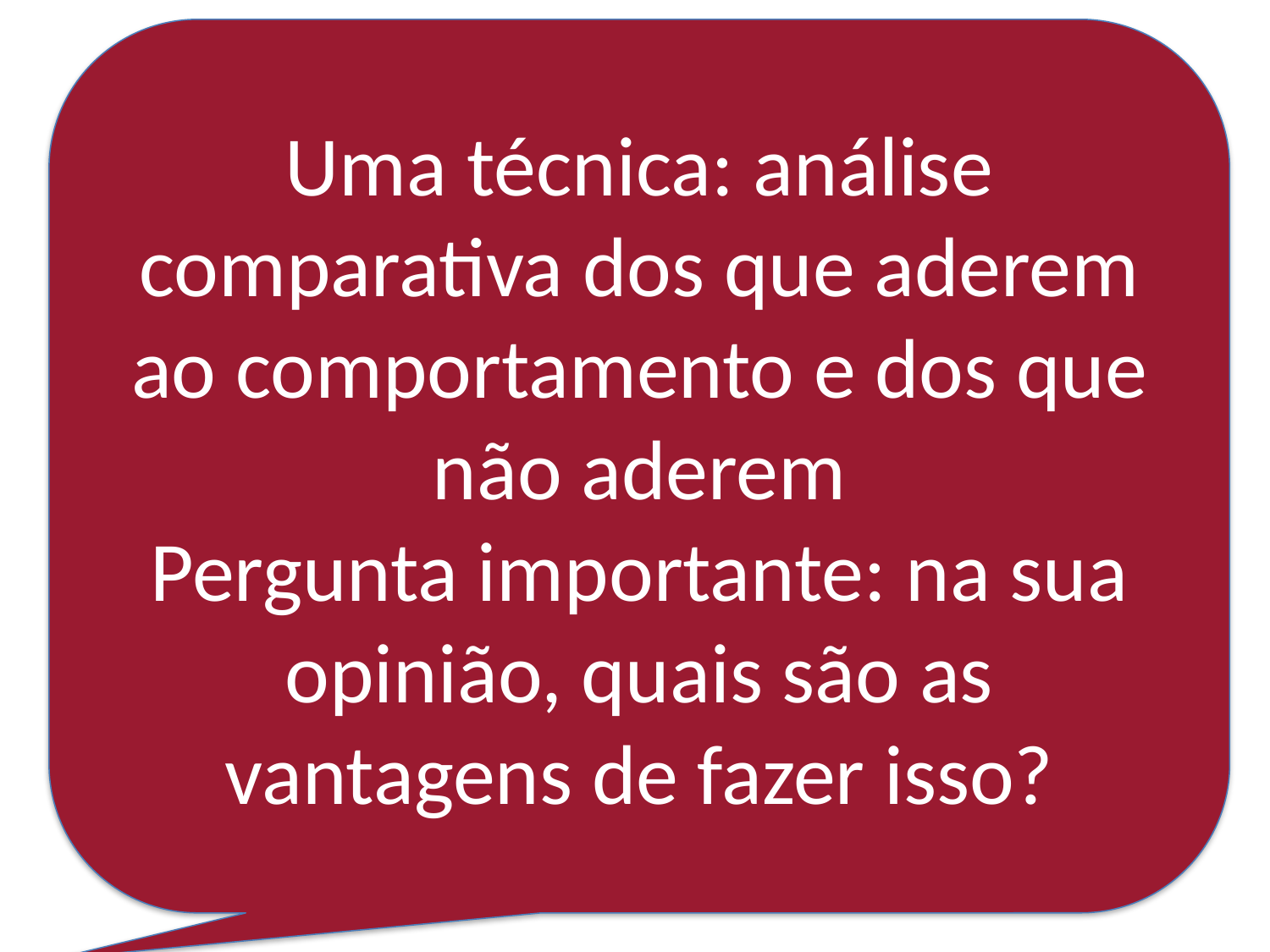

Uma técnica: análise comparativa dos que aderem ao comportamento e dos que não aderem
Pergunta importante: na sua opinião, quais são as vantagens de fazer isso?